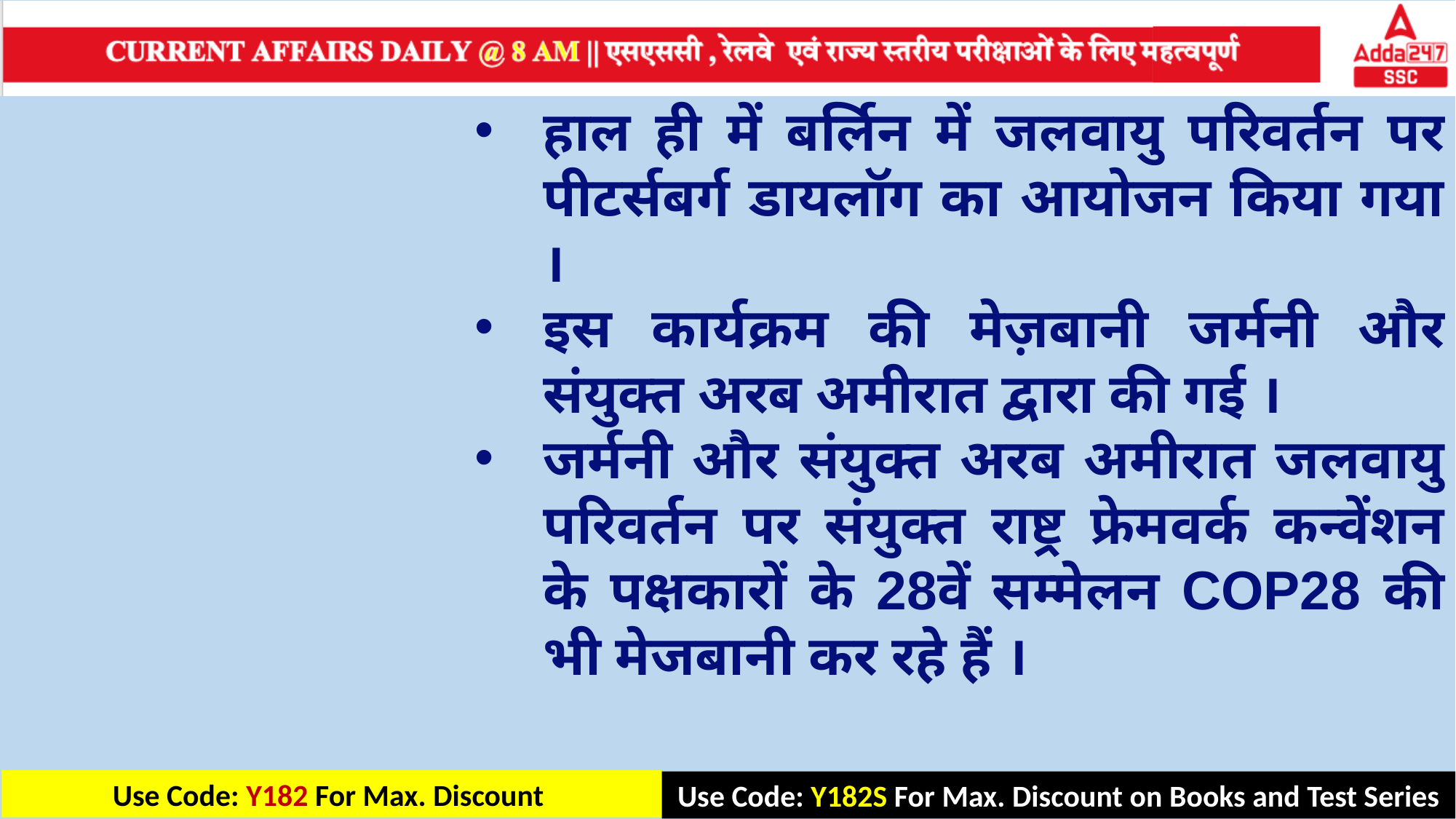

हाल ही में बर्लिन में जलवायु परिवर्तन पर पीटर्सबर्ग डायलॉग का आयोजन किया गया ।
इस कार्यक्रम की मेज़बानी जर्मनी और संयुक्त अरब अमीरात द्वारा की गई ।
जर्मनी और संयुक्त अरब अमीरात जलवायु परिवर्तन पर संयुक्त राष्ट्र फ्रेमवर्क कन्वेंशन के पक्षकारों के 28वें सम्मेलन COP28 की भी मेजबानी कर रहे हैं ।